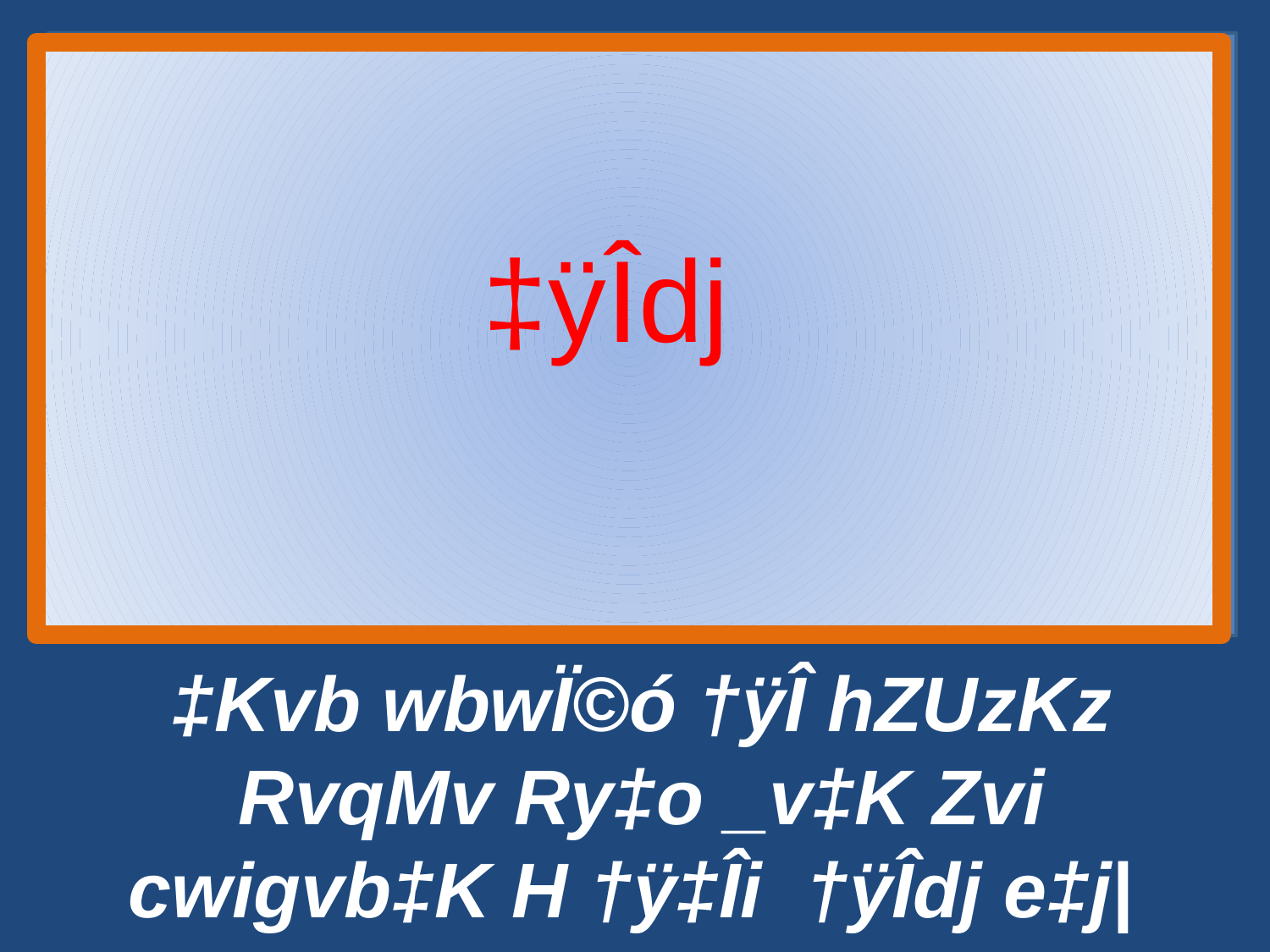

‡ÿÎdj
‡Kvb wbwÏ©ó †ÿÎ hZUzKz RvqMv Ry‡o _v‡K Zvi cwigvb‡K H †ÿ‡Îi  †ÿÎdj e‡j|